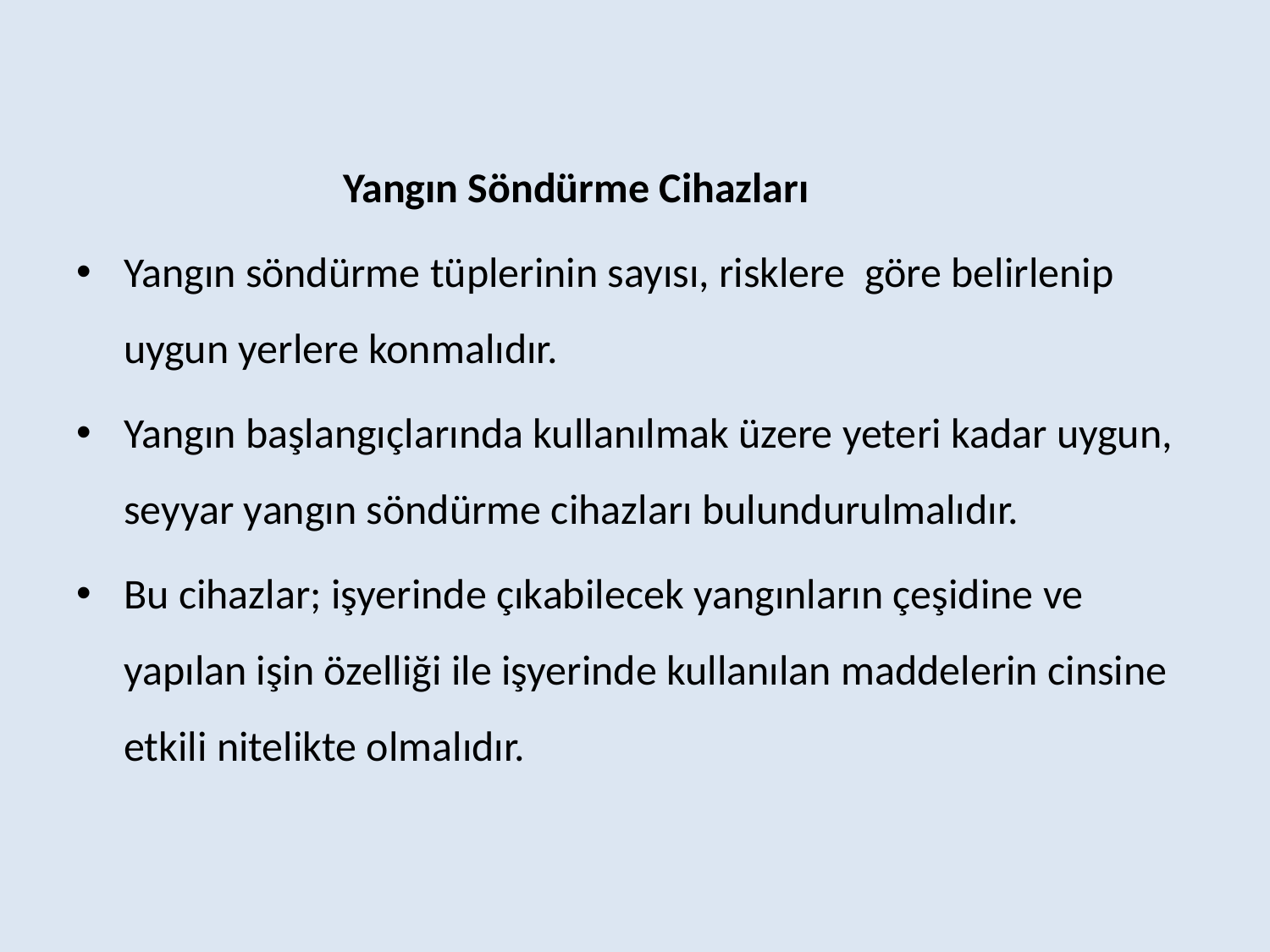

Yangın Söndürme Cihazları
Yangın söndürme tüplerinin sayısı, risklere  göre belirlenip uygun yerlere konmalıdır.
Yangın başlangıçlarında kullanılmak üzere yeteri kadar uygun, seyyar yangın söndürme cihazları bulundurulmalıdır.
Bu cihazlar; işyerinde çıkabilecek yangınların çeşidine ve yapılan işin özelliği ile işyerinde kullanılan maddelerin cinsine etkili nitelikte olmalıdır.